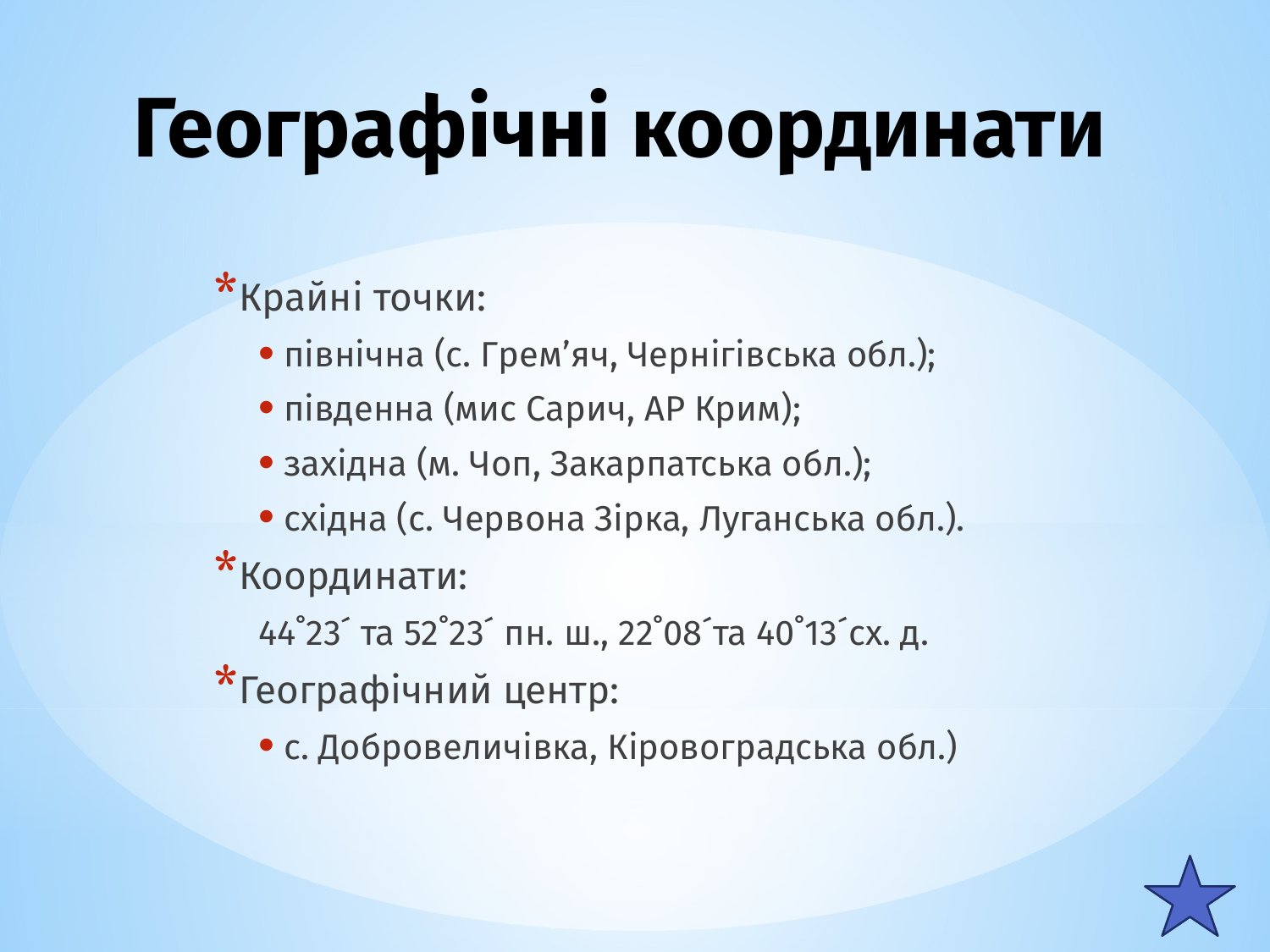

# Географічні координати
Крайні точки:
північна (с. Грем’яч, Чернігівська обл.);
південна (мис Сарич, АР Крим);
західна (м. Чоп, Закарпатська обл.);
східна (с. Червона Зірка, Луганська обл.).
Координати:
44˚23´ та 52˚23´ пн. ш., 22˚08´та 40˚13´сх. д.
Географічний центр:
с. Добровеличівка, Кіровоградська обл.)